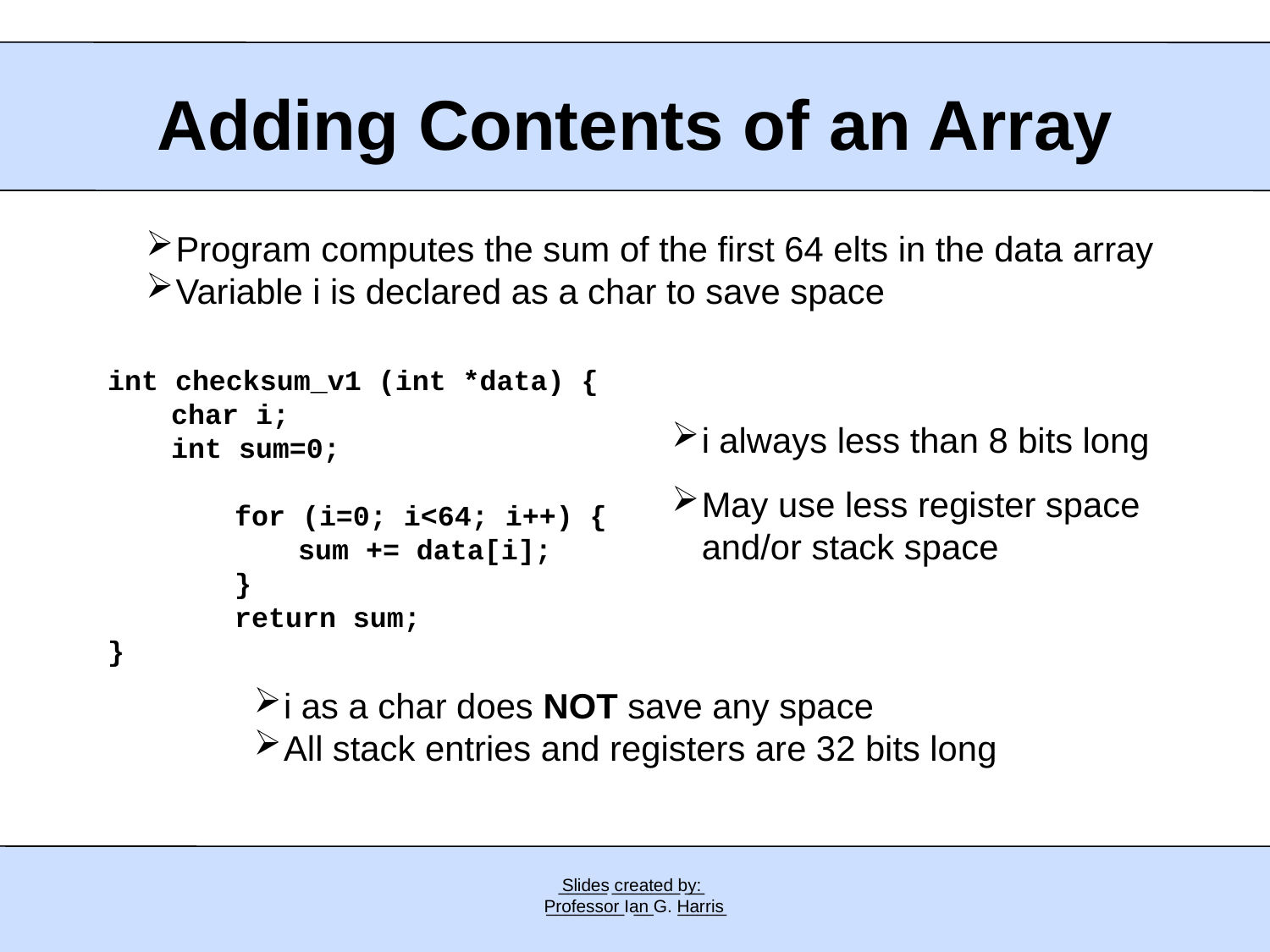

Adding Contents of an Array
Program computes the sum of the first 64 elts in the data array
Variable i is declared as a char to save space
int checksum_v1 (int *data) {
	char i;
	int sum=0;

		for (i=0; i<64; i++) {
			sum += data[i];
		}
		return sum;
}
i always less than 8 bits long
May use less register space and/or stack space
i as a char does NOT save any space
All stack entries and registers are 32 bits long
 _____ _______ __
 ________  __     _____
Slides created by:
Professor Ian G. Harris